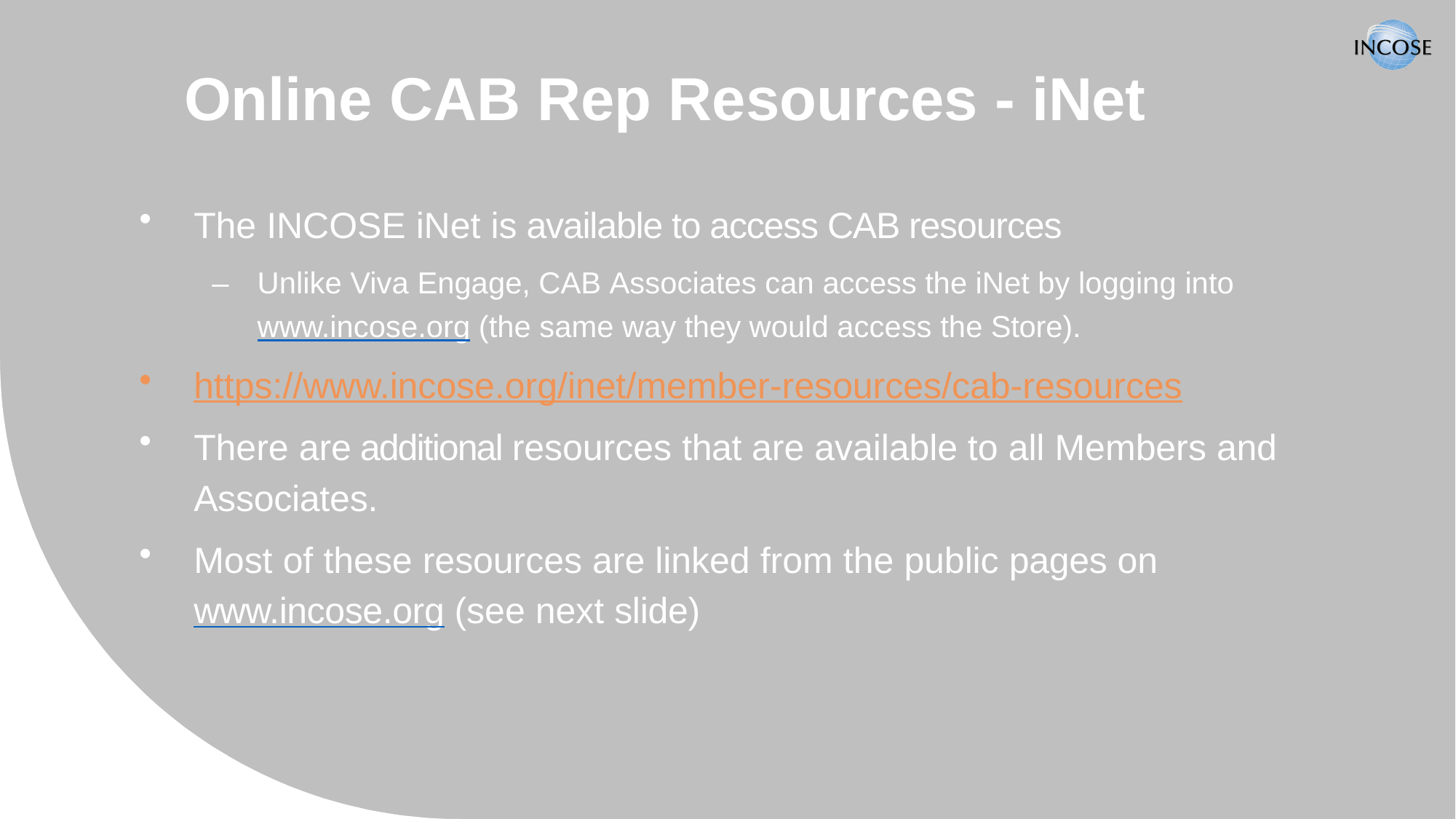

Online CAB Rep Resources - iNet
The INCOSE iNet is available to access CAB resources
–	Unlike Viva Engage, CAB Associates can access the iNet by logging into www.incose.org (the same way they would access the Store).
https://www.incose.org/inet/member-resources/cab-resources
There are additional resources that are available to all Members and Associates.
Most of these resources are linked from the public pages on www.incose.org (see next slide)